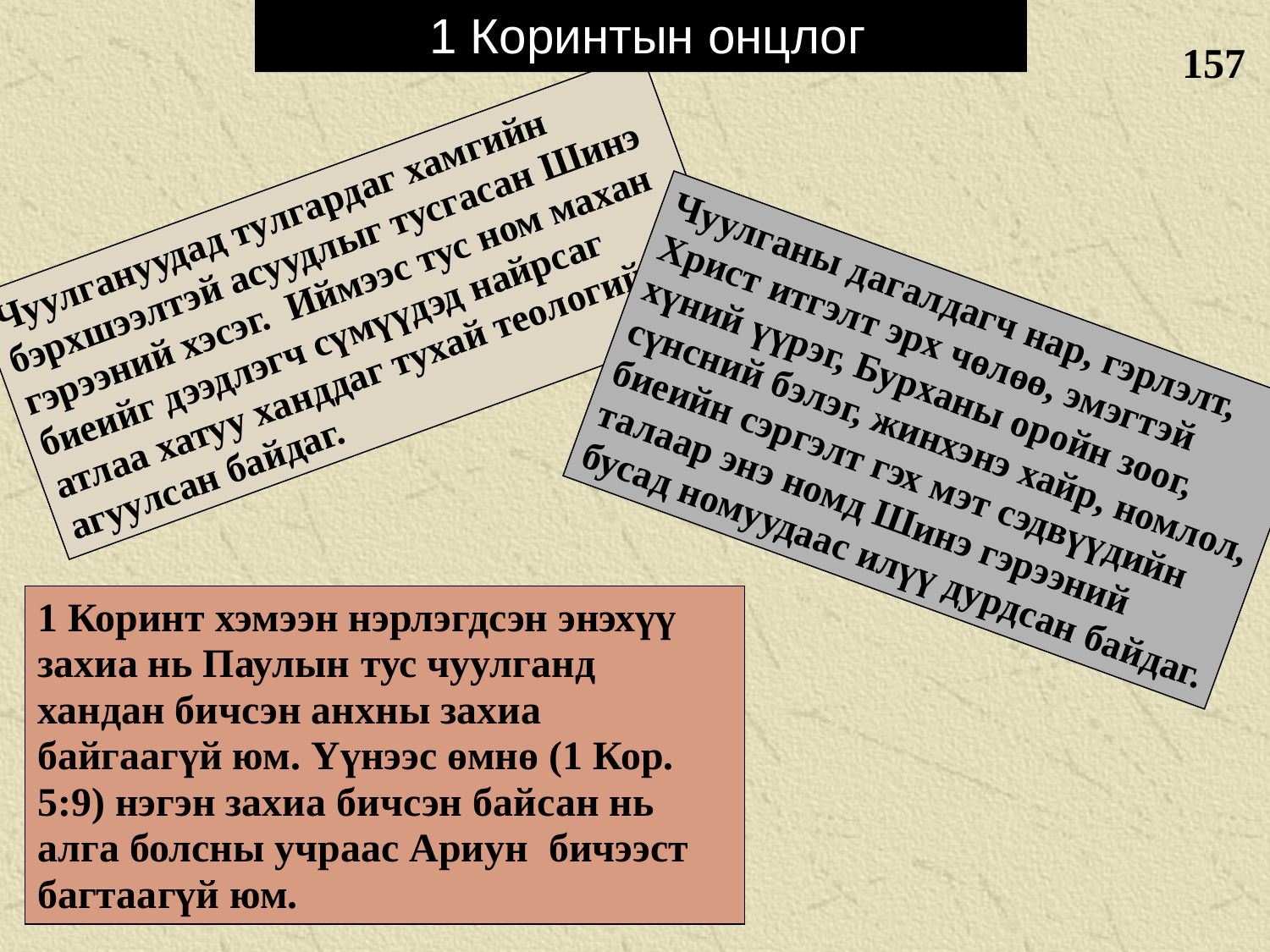

1 Коринтын онцлог
157
Чуулгануудад тулгардаг хамгийн бэрхшээлтэй асуудлыг тусгасан Шинэ гэрээний хэсэг.  Иймээс тус ном махан биеийг дээдлэгч сүмүүдэд найрсаг атлаа хатуу ханддаг тухай теологийг агуулсан байдаг.
Чуулганы дагалдагч нар, гэрлэлт, Христ итгэлт эрх чөлөө, эмэгтэй хүний үүрэг, Бурханы оройн зоог, сүнсний бэлэг, жинхэнэ хайр, номлол, биеийн сэргэлт гэх мэт сэдвүүдийн талаар энэ номд Шинэ гэрээний бусад номуудаас илүү дурдсан байдаг.
1 Коринт хэмээн нэрлэгдсэн энэхүү захиа нь Паулын тус чуулганд хандан бичсэн анхны захиа байгаагүй юм. Үүнээс өмнө (1 Кор. 5:9) нэгэн захиа бичсэн байсан нь алга болсны учраас Ариун  бичээст багтаагүй юм.